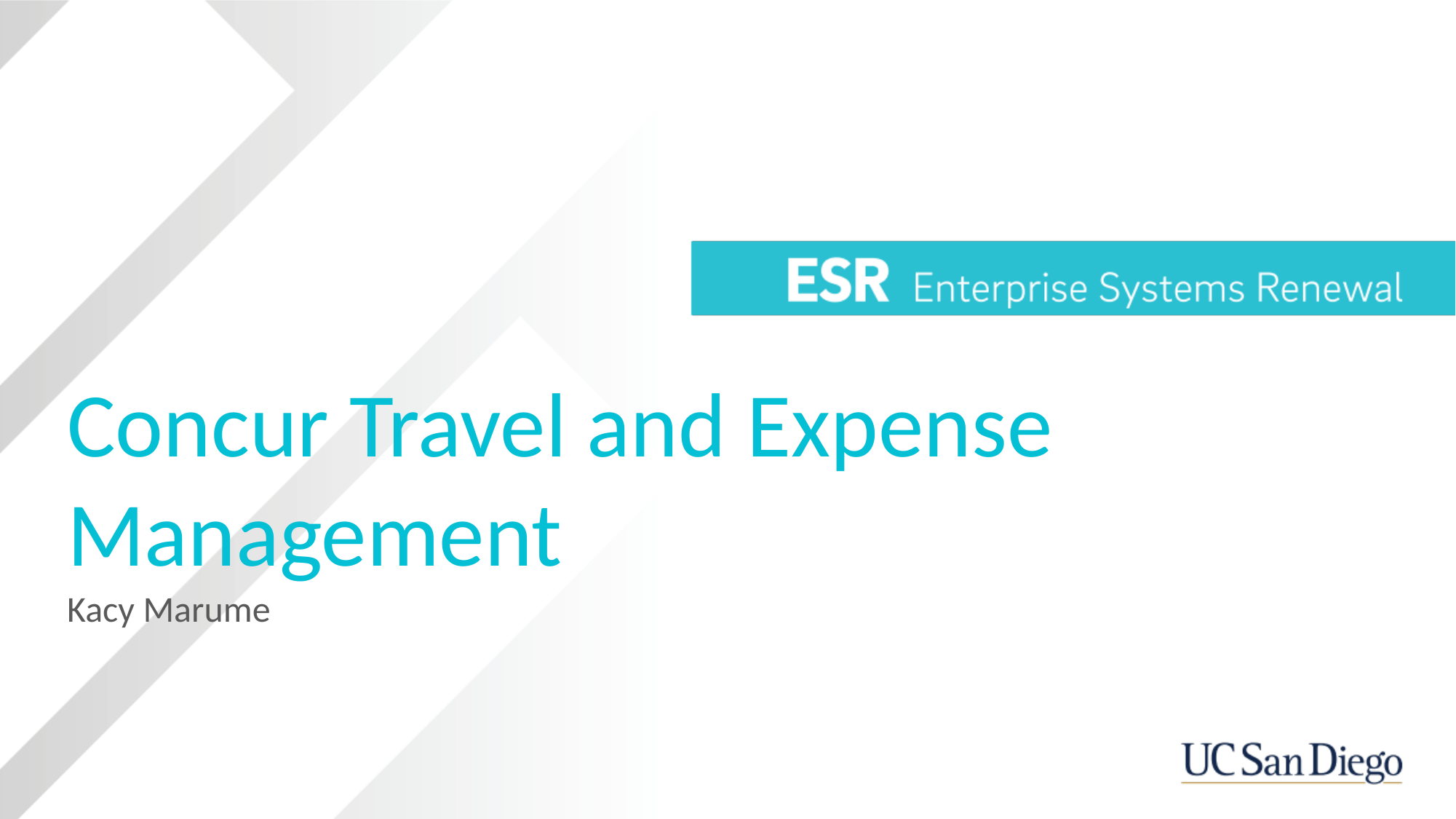

# Concur Travel and Expense Management
Kacy Marume